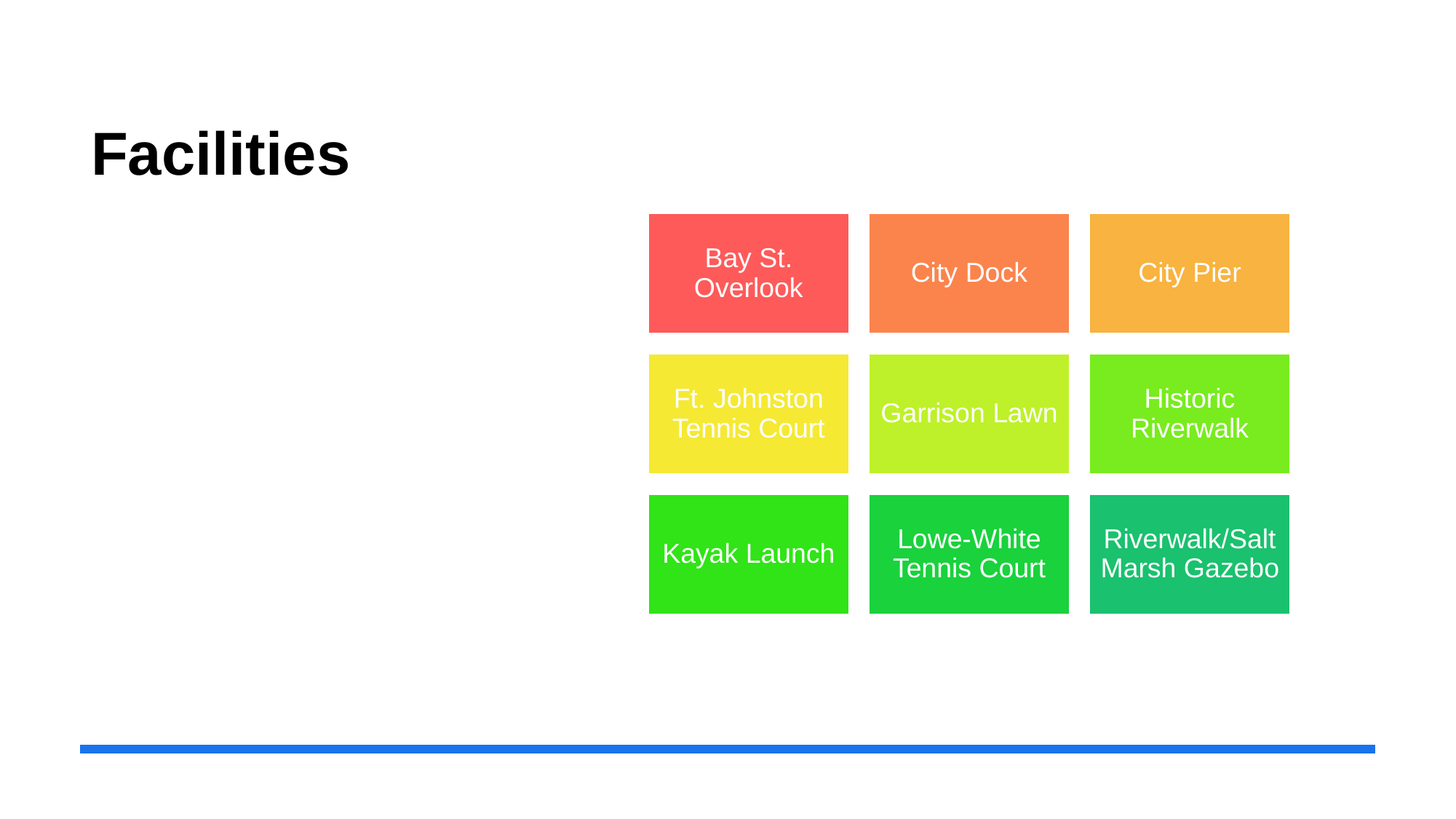

# Facilities
Bay St. Overlook
City Dock
City Pier
Ft. Johnston Tennis Court
Garrison Lawn
Historic Riverwalk
Kayak Launch
Lowe-White Tennis Court
Riverwalk/Salt Marsh Gazebo